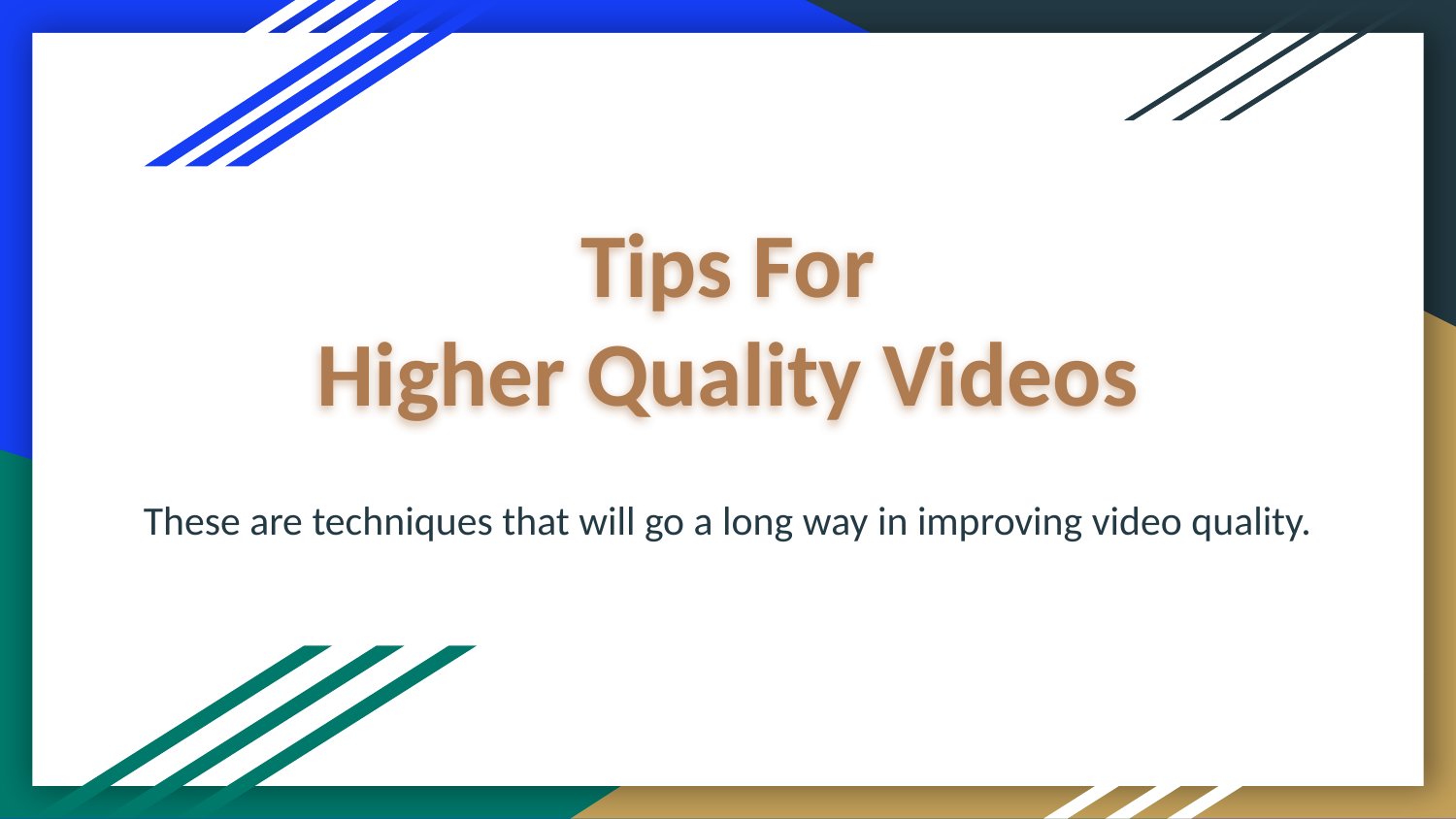

Tips For
Higher Quality Videos
These are techniques that will go a long way in improving video quality.